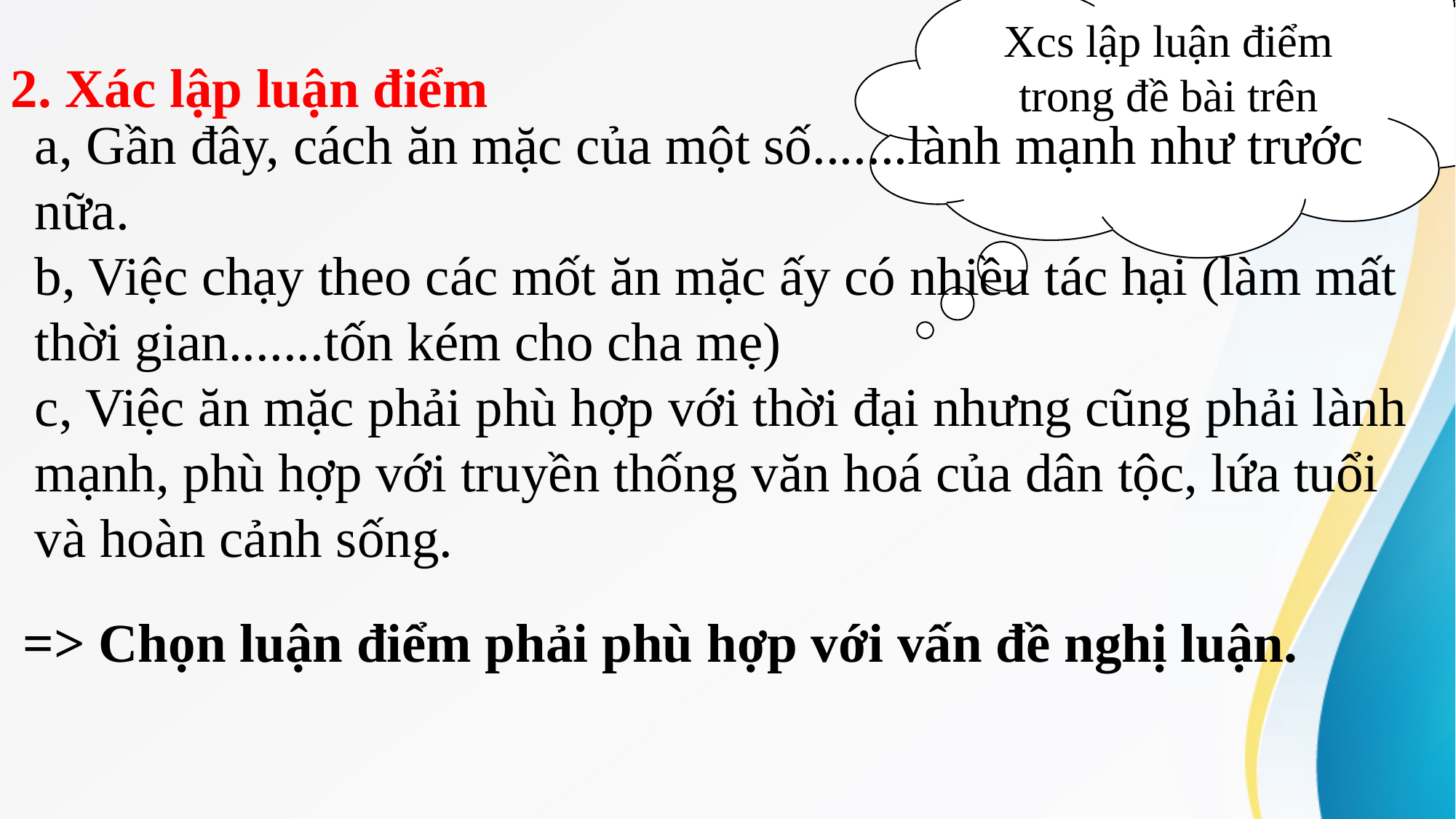

Xcs lập luận điểm trong đề bài trên
2. Xác lập luận điểm
a, Gần đây, cách ăn mặc của một số.......lành mạnh như trước nữa.
b, Việc chạy theo các mốt ăn mặc ấy có nhiều tác hại (làm mất thời gian.......tốn kém cho cha mẹ)
c, Việc ăn mặc phải phù hợp với thời đại nhưng cũng phải lành mạnh, phù hợp với truyền thống văn hoá của dân tộc, lứa tuổi và hoàn cảnh sống.
=> Chọn luận điểm phải phù hợp với vấn đề nghị luận.